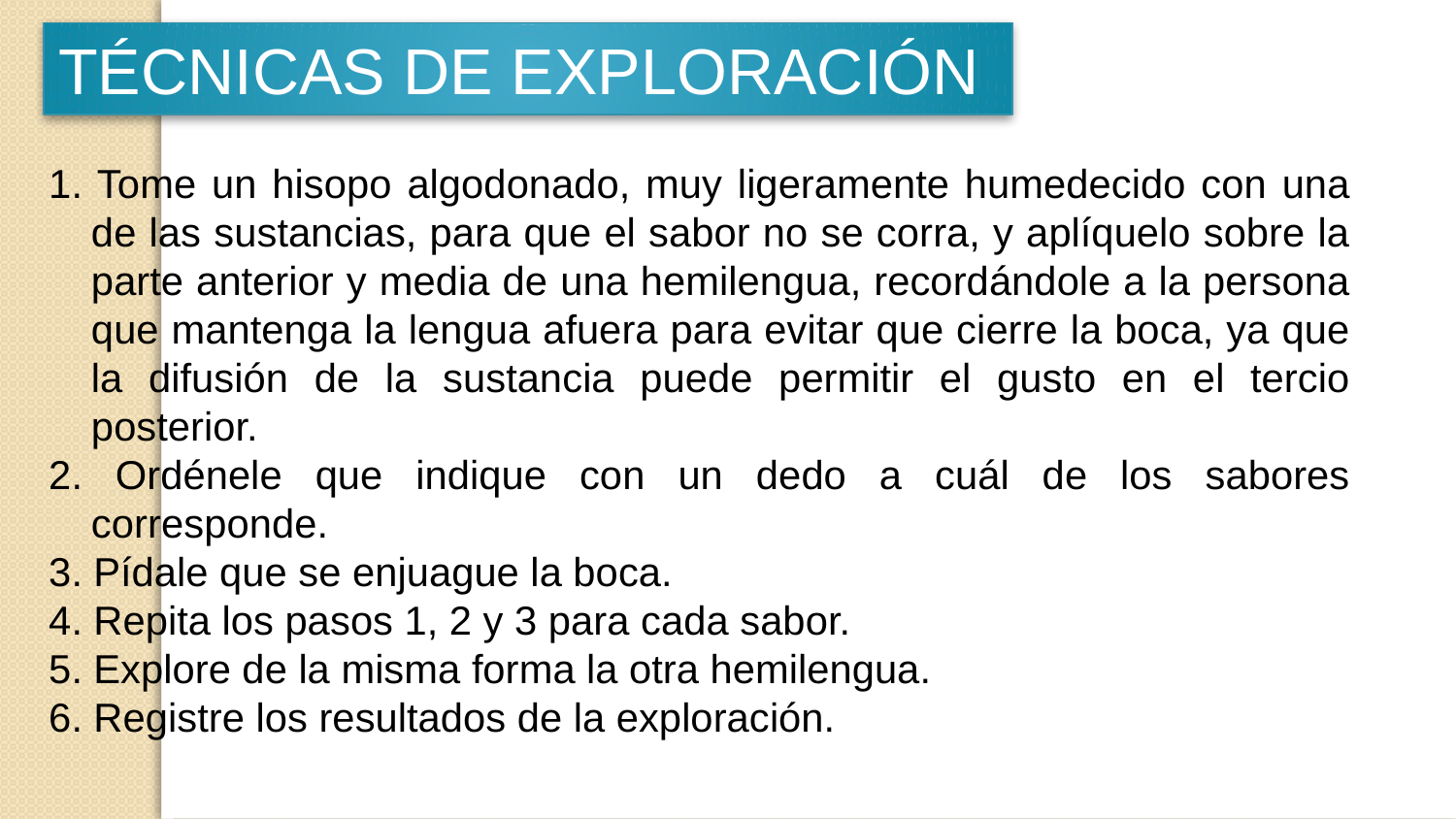

TÉCNICAS DE EXPLORACIÓN
1. Tome un hisopo algodonado, muy ligeramente humedecido con una de las sustancias, para que el sabor no se corra, y aplíquelo sobre la parte anterior y media de una hemilengua, recordándole a la persona que mantenga la lengua afuera para evitar que cierre la boca, ya que la difusión de la sustancia puede permitir el gusto en el tercio posterior.
2. Ordénele que indique con un dedo a cuál de los sabores corresponde.
3. Pídale que se enjuague la boca.
4. Repita los pasos 1, 2 y 3 para cada sabor.
5. Explore de la misma forma la otra hemilengua.
6. Registre los resultados de la exploración.